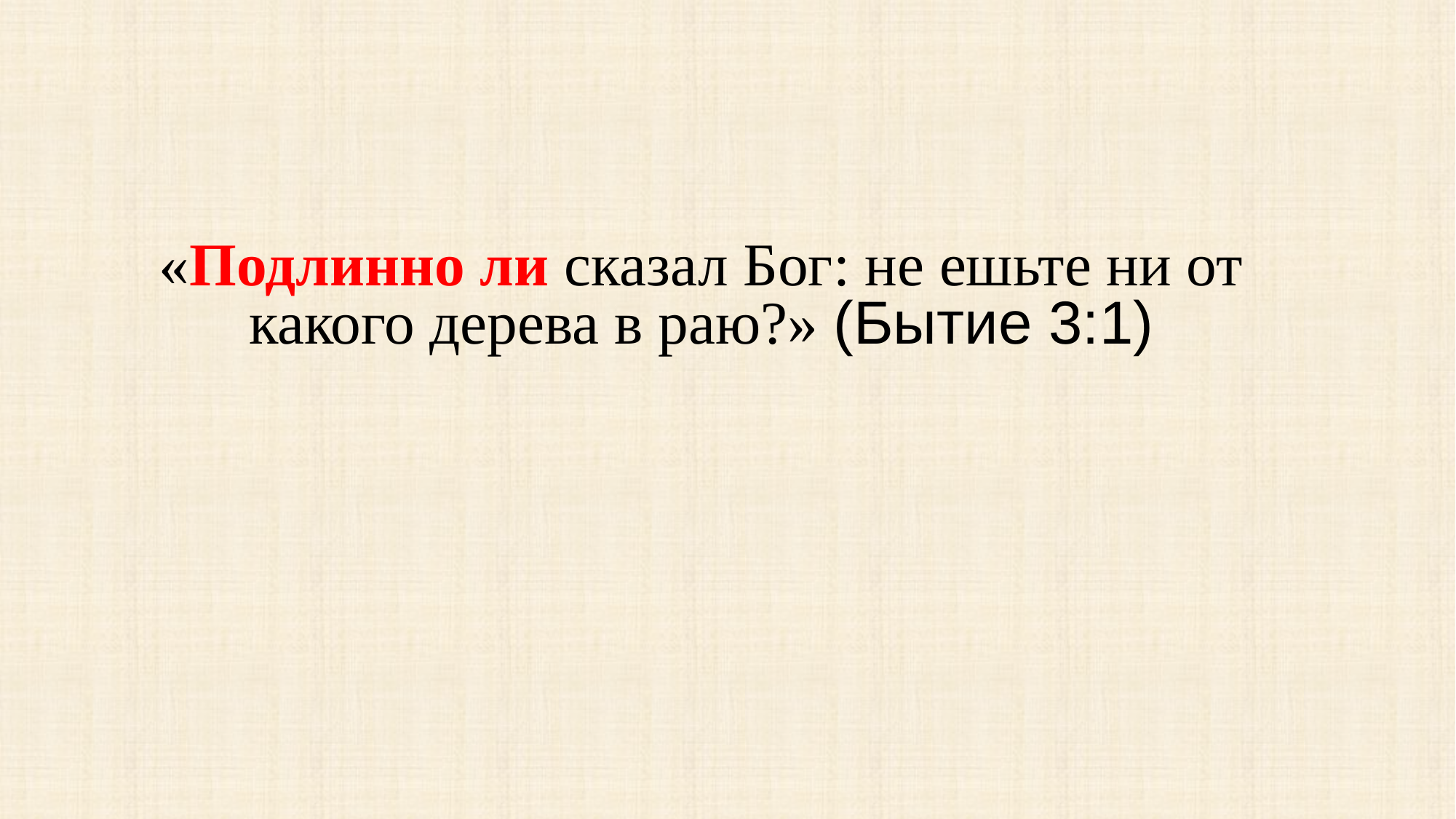

«Подлинно ли сказал Бог: не ешьте ни от какого дерева в раю?» (Бытие 3:1)